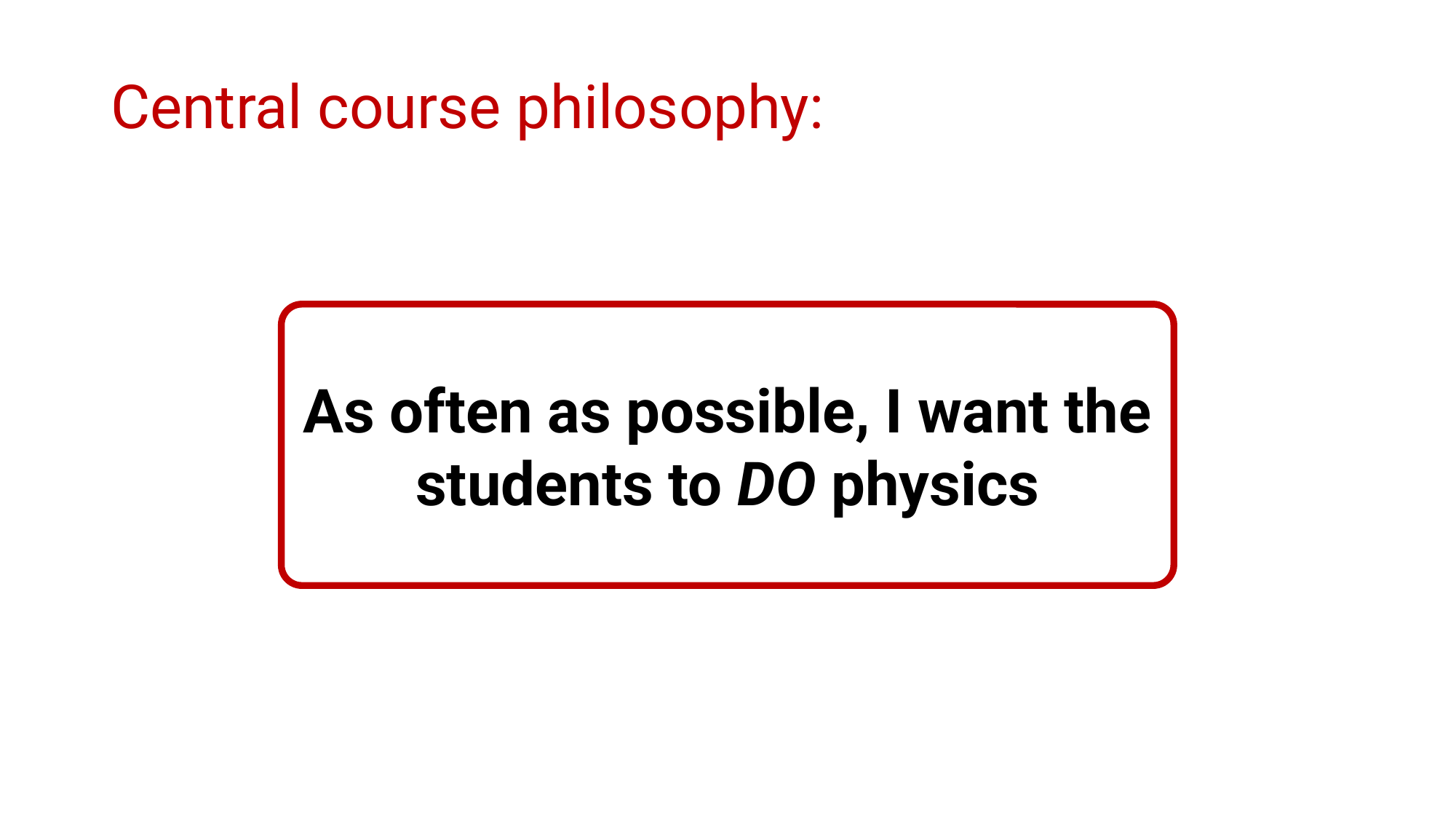

# Central course philosophy:
As often as possible, I want the students to DO physics